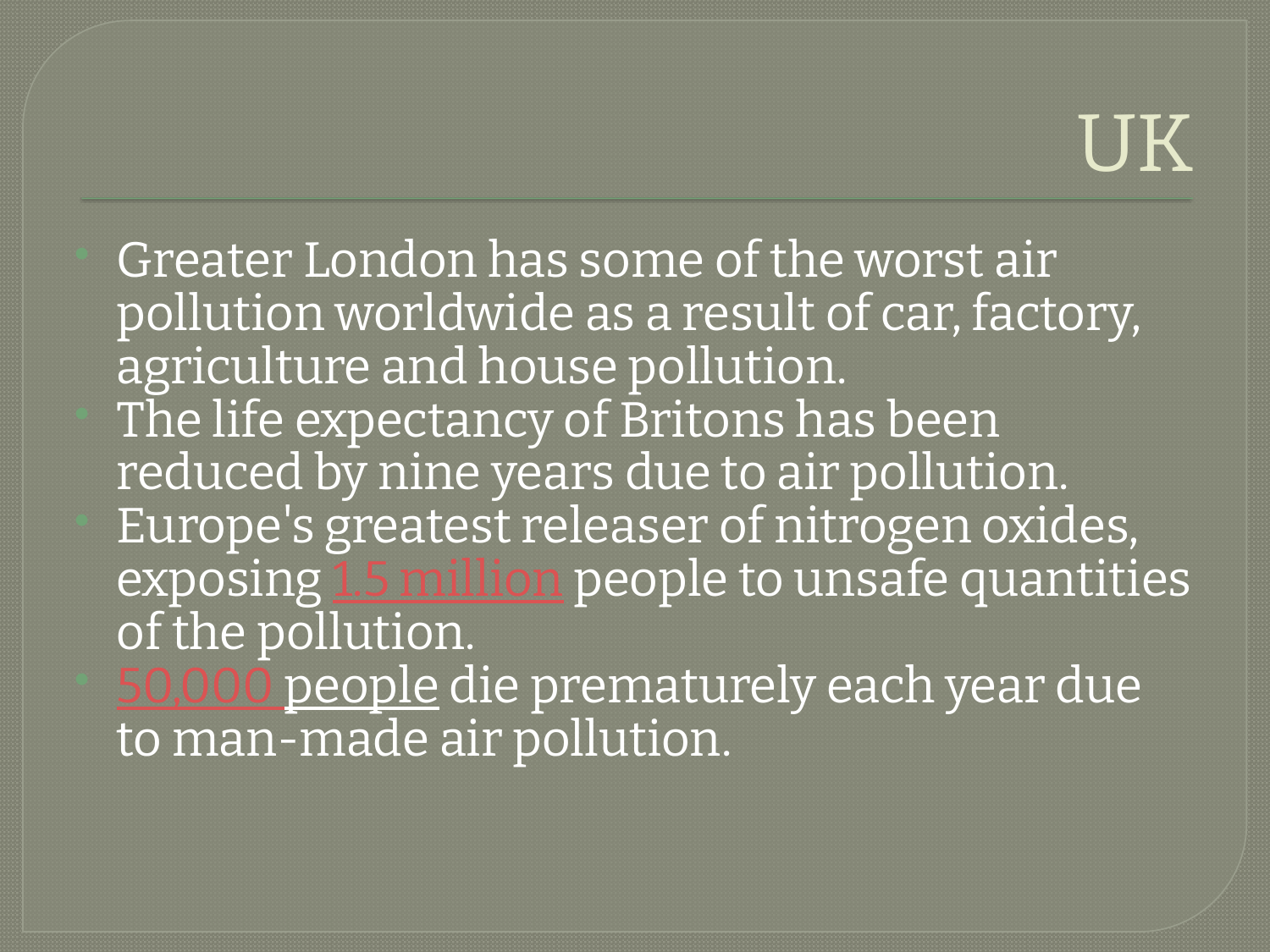

# UK
Greater London has some of the worst air pollution worldwide as a result of car, factory, agriculture and house pollution.
The life expectancy of Britons has been reduced by nine years due to air pollution.
Europe's greatest releaser of nitrogen oxides, exposing 1.5 million people to unsafe quantities of the pollution.
50,000 people die prematurely each year due to man-made air pollution.